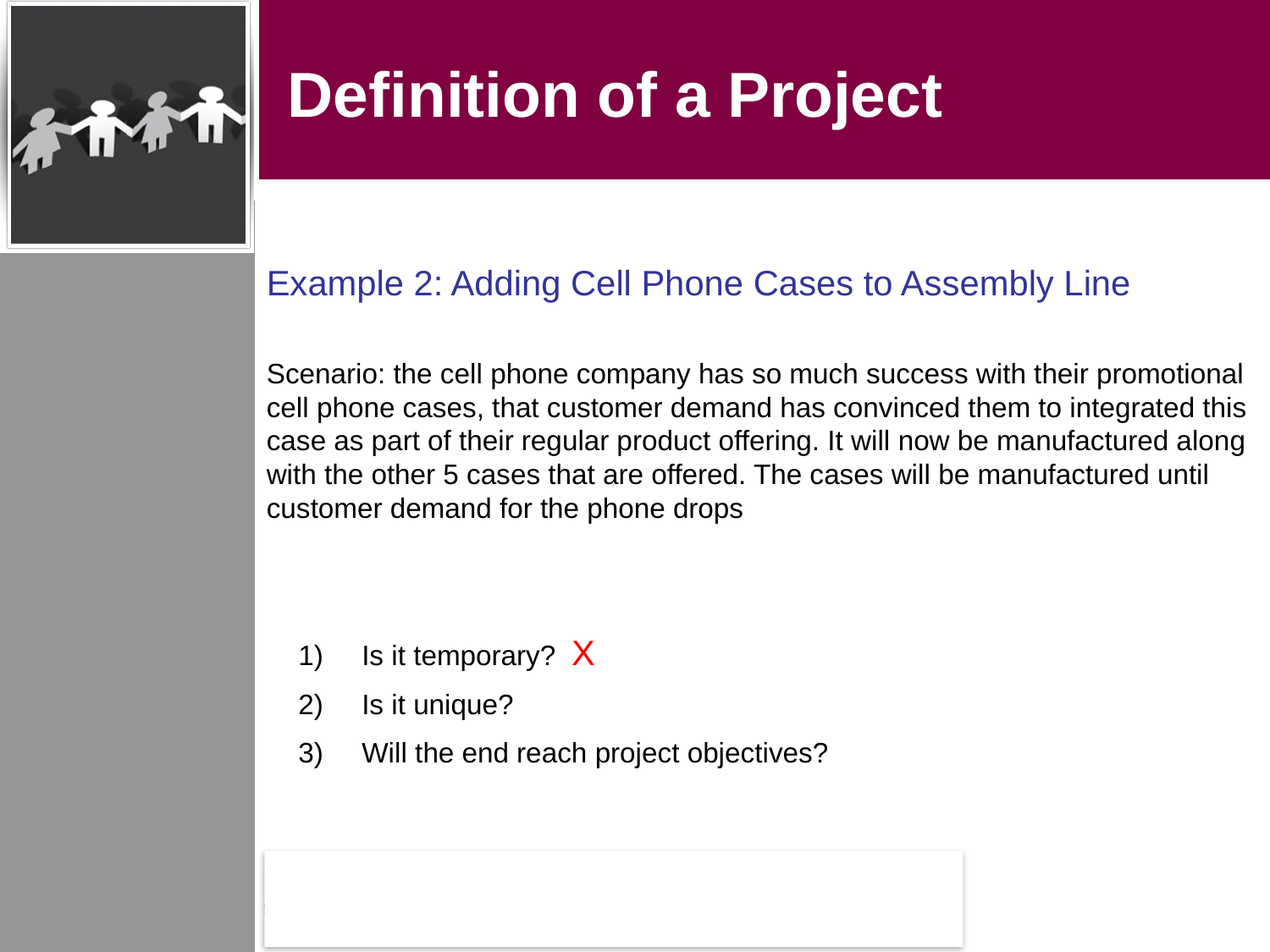

# Definition of a Project
Example 2: Adding Cell Phone Cases to Assembly Line
Scenario: the cell phone company has so much success with their promotional cell phone cases, that customer demand has convinced them to integrated this case as part of their regular product offering. It will now be manufactured along with the other 5 cases that are offered. The cases will be manufactured until customer demand for the phone drops
Is it temporary?  X
Is it unique?
Will the end reach project objectives?